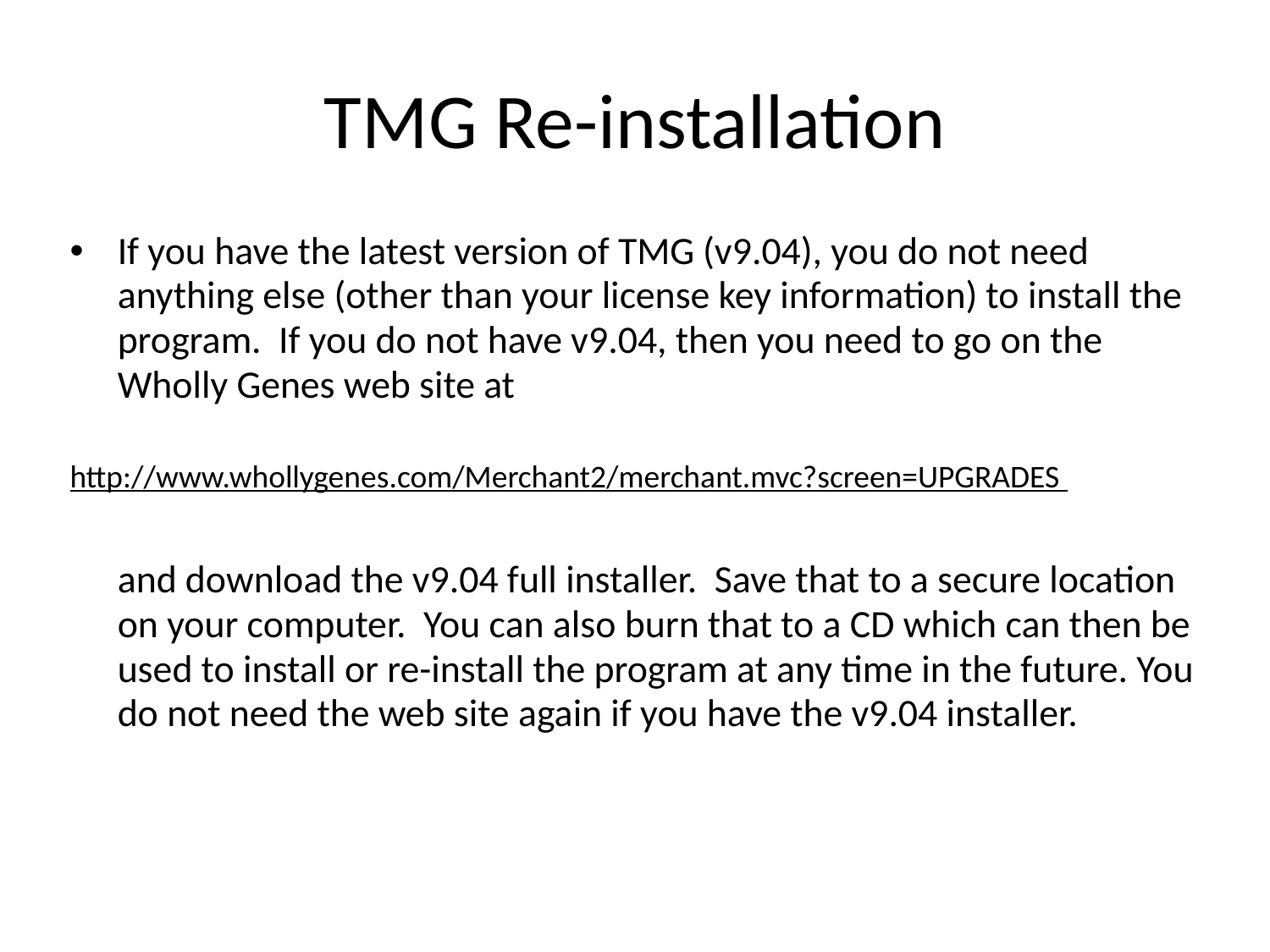

# TMG Re-installation
If you have the latest version of TMG (v9.04), you do not need anything else (other than your license key information) to install the program.  If you do not have v9.04, then you need to go on the Wholly Genes web site at
http://www.whollygenes.com/Merchant2/merchant.mvc?screen=UPGRADES

	and download the v9.04 full installer.  Save that to a secure location on your computer.  You can also burn that to a CD which can then be used to install or re-install the program at any time in the future. You do not need the web site again if you have the v9.04 installer.